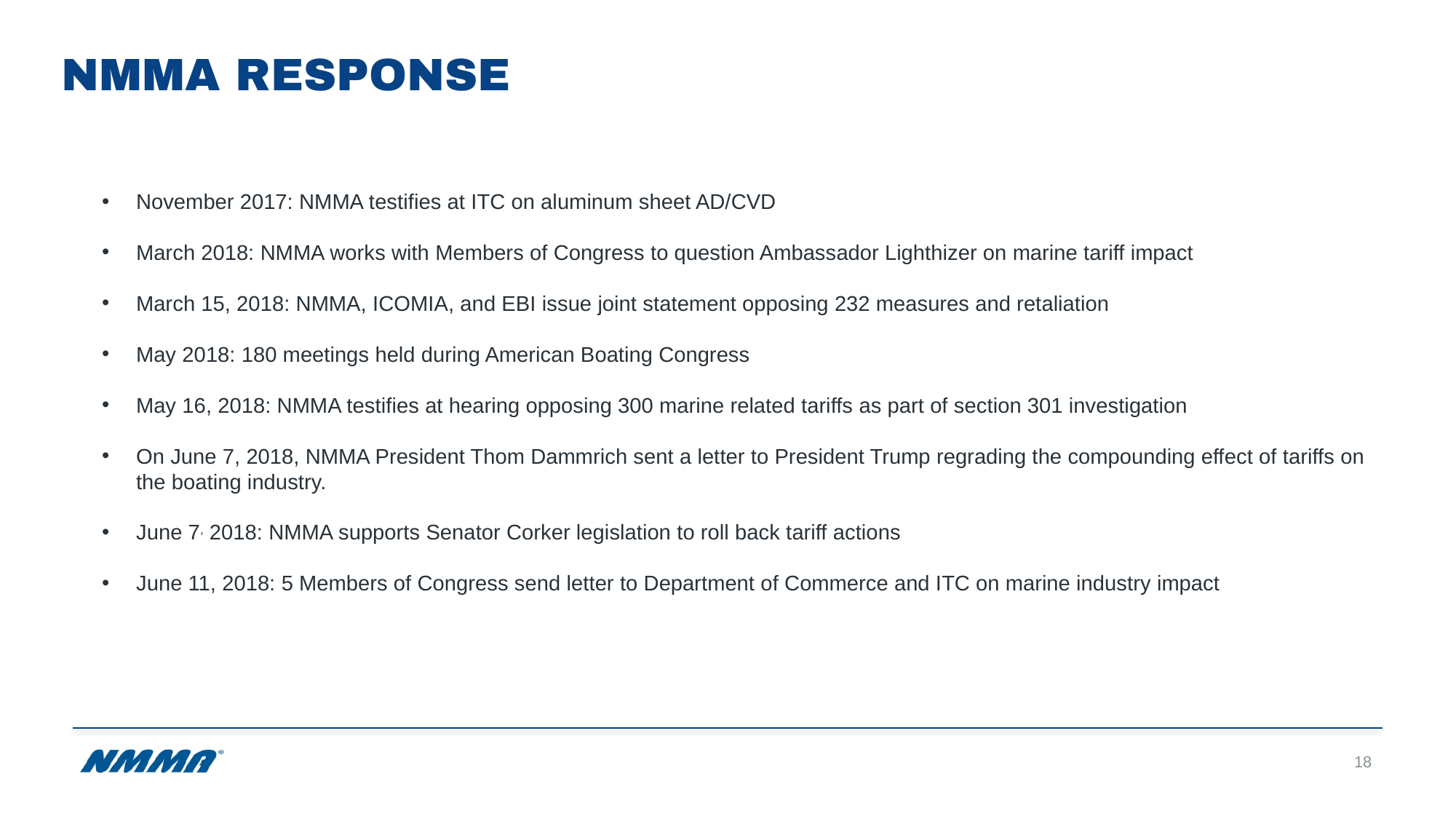

# NMMA Response
November 2017: NMMA testifies at ITC on aluminum sheet AD/CVD

March 2018: NMMA works with Members of Congress to question Ambassador Lighthizer on marine tariff impact

March 15, 2018: NMMA, ICOMIA, and EBI issue joint statement opposing 232 measures and retaliation

May 2018: 180 meetings held during American Boating Congress

May 16, 2018: NMMA testifies at hearing opposing 300 marine related tariffs as part of section 301 investigation

On June 7, 2018, NMMA President Thom Dammrich sent a letter to President Trump regrading the compounding effect of tariffs on the boating industry.

June 7, 2018: NMMA supports Senator Corker legislation to roll back tariff actions

June 11, 2018: 5 Members of Congress send letter to Department of Commerce and ITC on marine industry impact